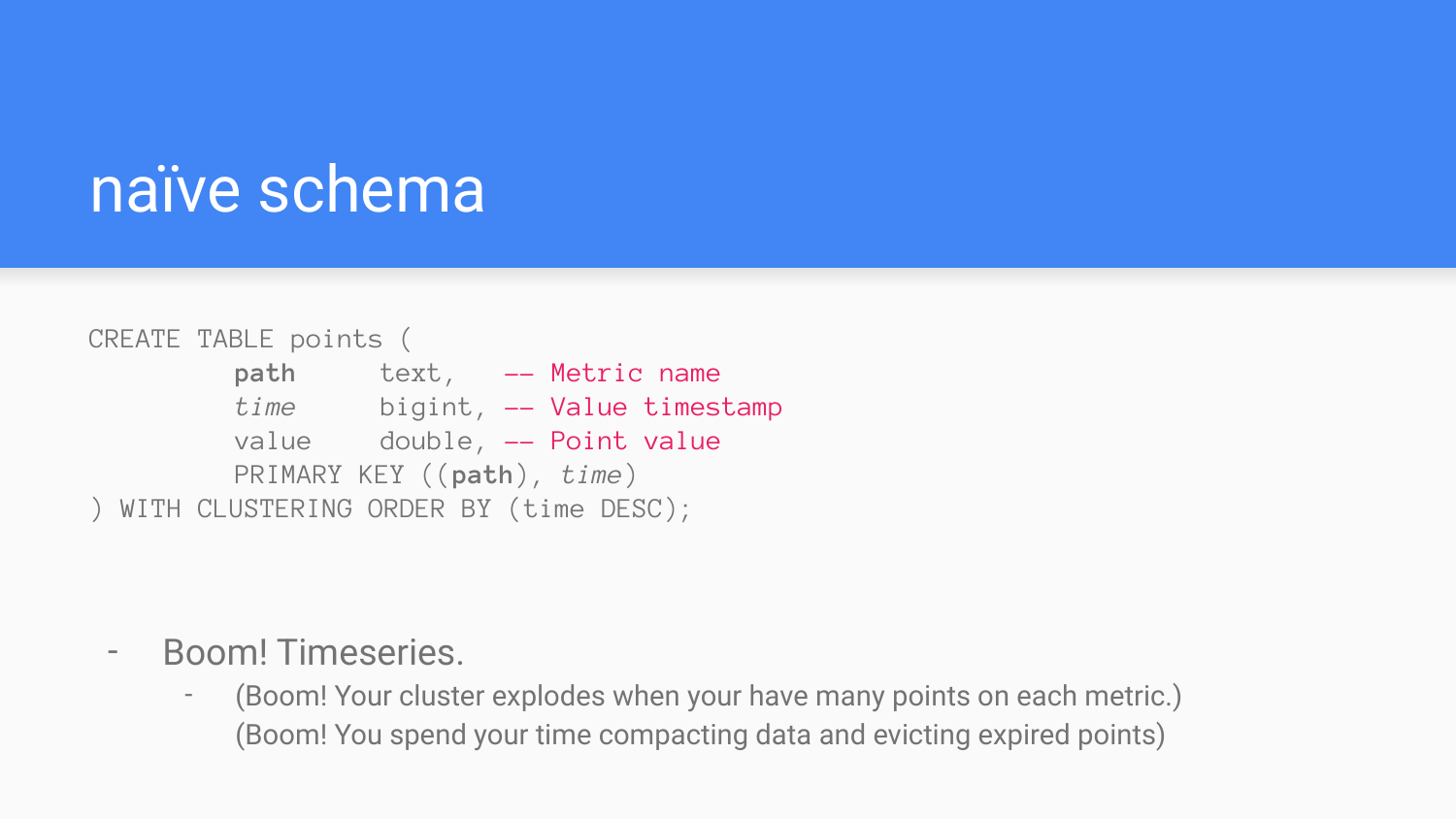

# naïve schema
CREATE TABLE points (
   	path  	text,   -- Metric name
   	time  	bigint, -- Value timestamp
   	value 	double, -- Point value
   	PRIMARY KEY ((path), time)
) WITH CLUSTERING ORDER BY (time DESC);

Boom! Timeseries.
(Boom! Your cluster explodes when your have many points on each metric.)
(Boom! You spend your time compacting data and evicting expired points)